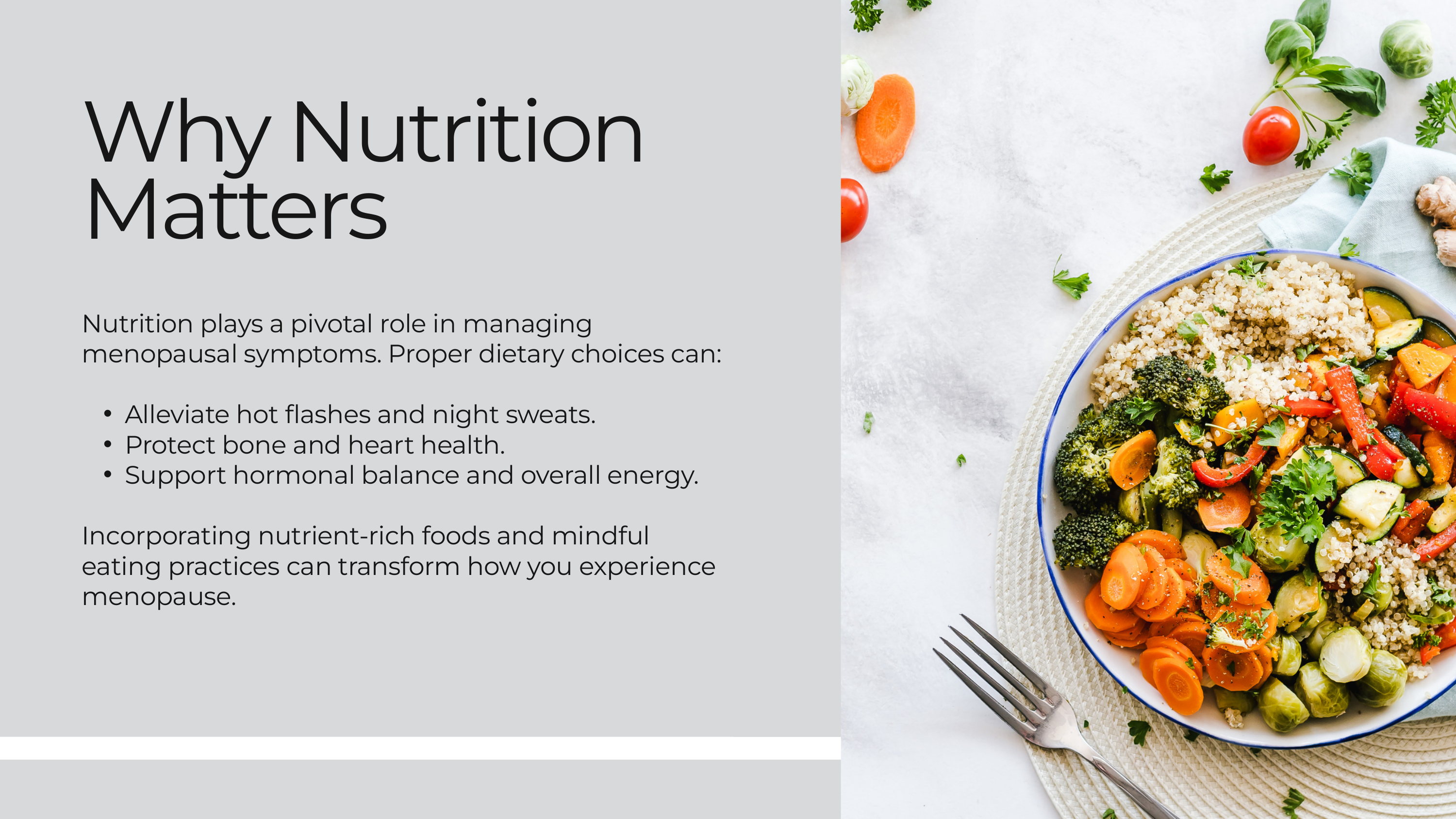

Why Nutrition Matters
Nutrition plays a pivotal role in managing menopausal symptoms. Proper dietary choices can:

Alleviate hot flashes and night sweats.
Protect bone and heart health.
Support hormonal balance and overall energy.

Incorporating nutrient-rich foods and mindful eating practices can transform how you experience menopause.